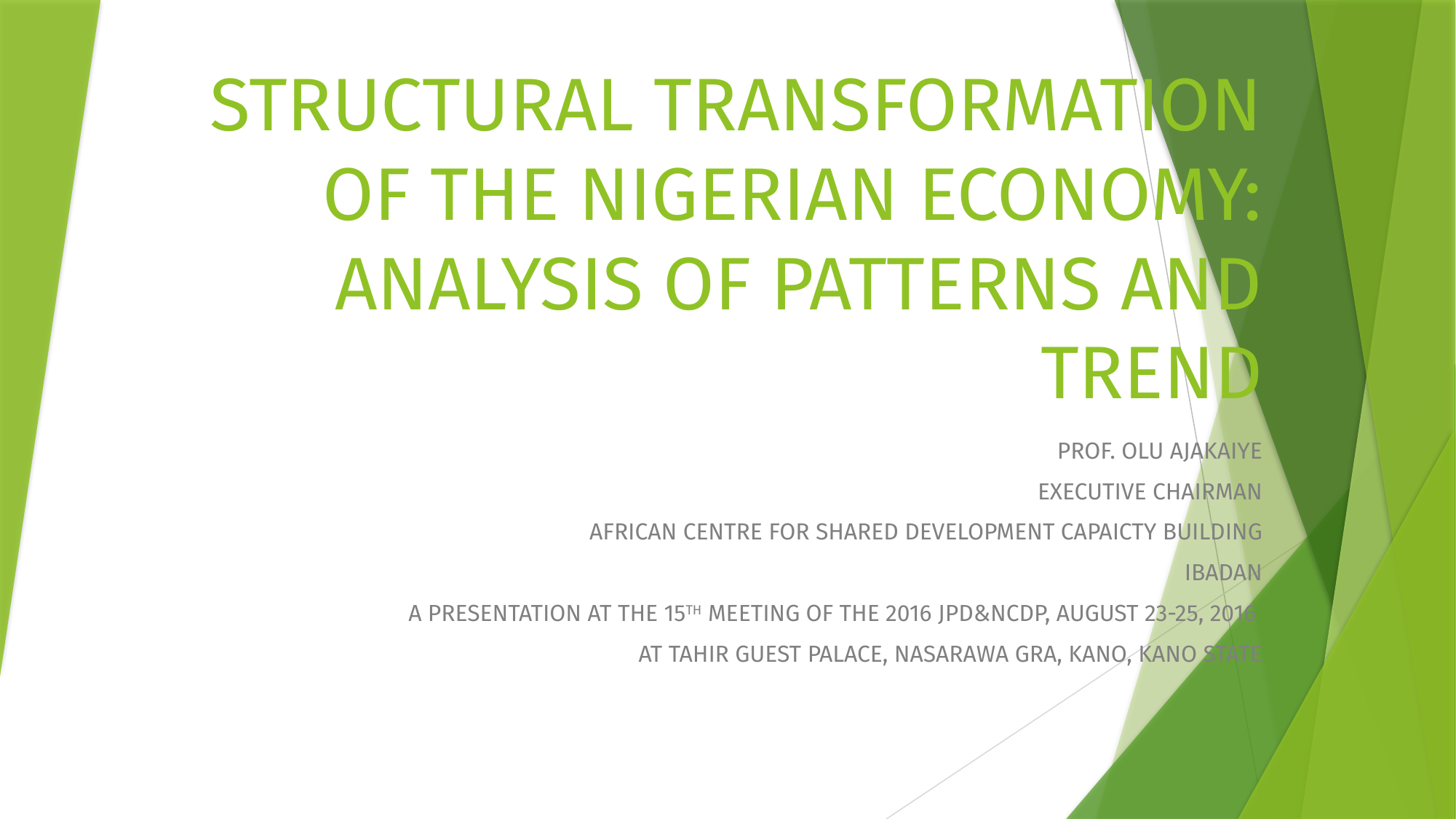

# STRUCTURAL TRANSFORMATION OF THE NIGERIAN ECONOMY: ANALYSIS OF PATTERNS AND TREND
PROF. OLU AJAKAIYE
EXECUTIVE CHAIRMAN
AFRICAN CENTRE FOR SHARED DEVELOPMENT CAPAICTY BUILDING
IBADAN
A PRESENTATION AT THE 15TH MEETING OF THE 2016 JPD&NCDP, AUGUST 23-25, 2016
AT TAHIR GUEST PALACE, NASARAWA GRA, KANO, KANO STATE